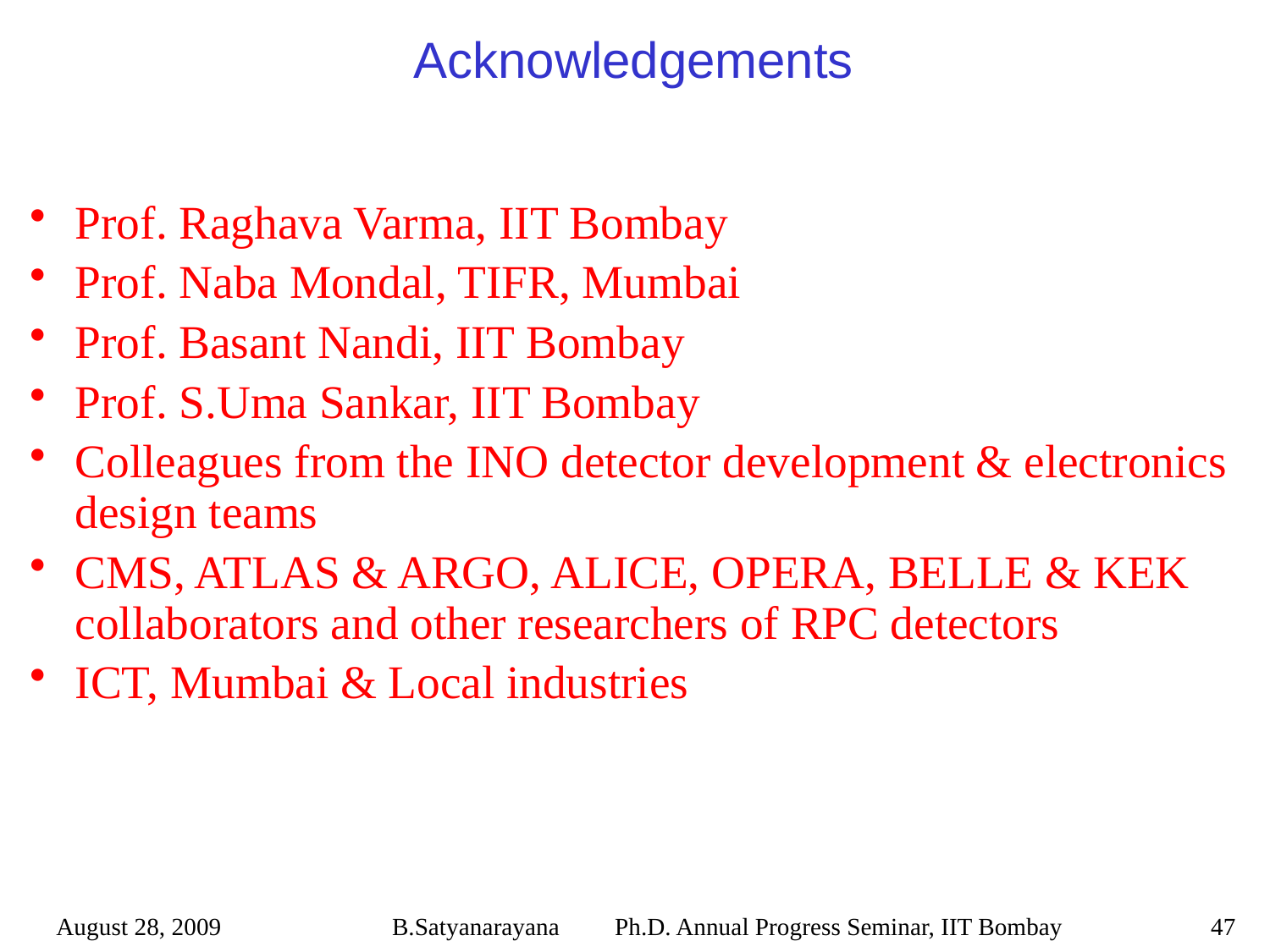

# Acknowledgements
Prof. Raghava Varma, IIT Bombay
Prof. Naba Mondal, TIFR, Mumbai
Prof. Basant Nandi, IIT Bombay
Prof. S.Uma Sankar, IIT Bombay
Colleagues from the INO detector development & electronics design teams
CMS, ATLAS & ARGO, ALICE, OPERA, BELLE & KEK collaborators and other researchers of RPC detectors
ICT, Mumbai & Local industries
August 28, 2009
B.Satyanarayana         Ph.D. Annual Progress Seminar, IIT Bombay
47